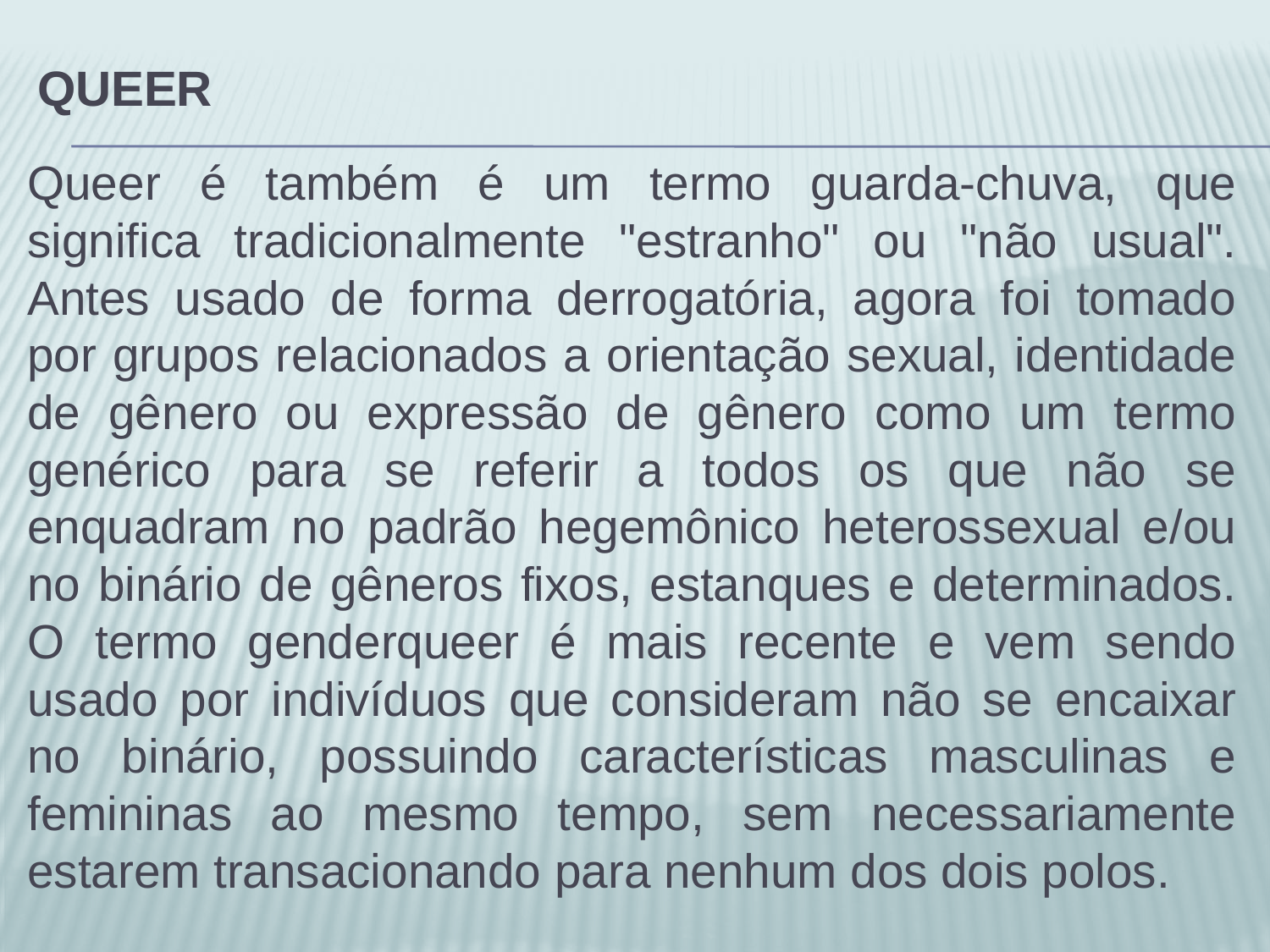

# queer
Queer é também é um termo guarda-chuva, que significa tradicionalmente "estranho" ou "não usual". Antes usado de forma derrogatória, agora foi tomado por grupos relacionados a orientação sexual, identidade de gênero ou expressão de gênero como um termo genérico para se referir a todos os que não se enquadram no padrão hegemônico heterossexual e/ou no binário de gêneros fixos, estanques e determinados. O termo genderqueer é mais recente e vem sendo usado por indivíduos que consideram não se encaixar no binário, possuindo características masculinas e femininas ao mesmo tempo, sem necessariamente estarem transacionando para nenhum dos dois polos.